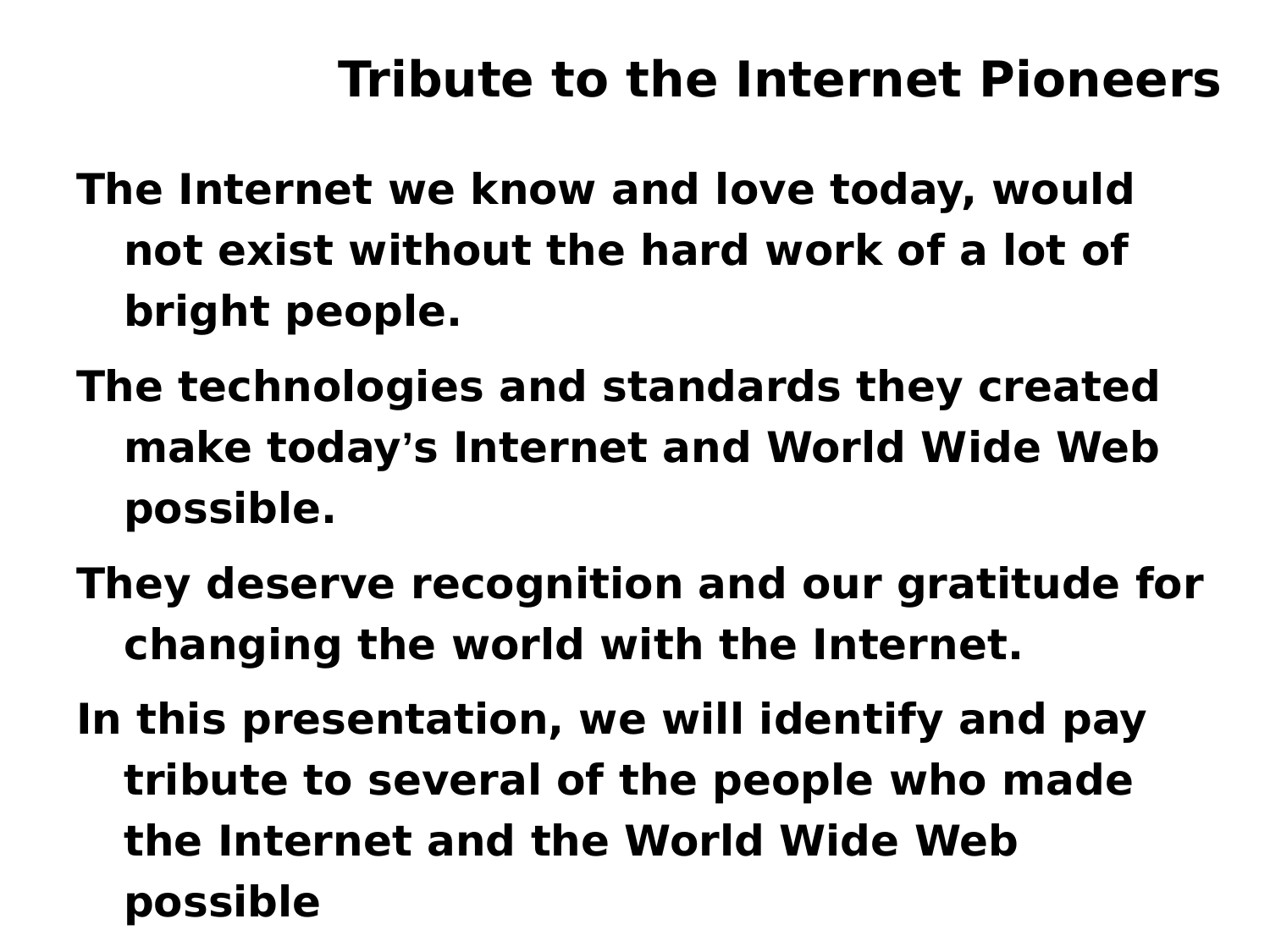

# Tribute to the Internet Pioneers
The Internet we know and love today, would not exist without the hard work of a lot of bright people.
The technologies and standards they created make today’s Internet and World Wide Web possible.
They deserve recognition and our gratitude for changing the world with the Internet.
In this presentation, we will identify and pay tribute to several of the people who made the Internet and the World Wide Web possible